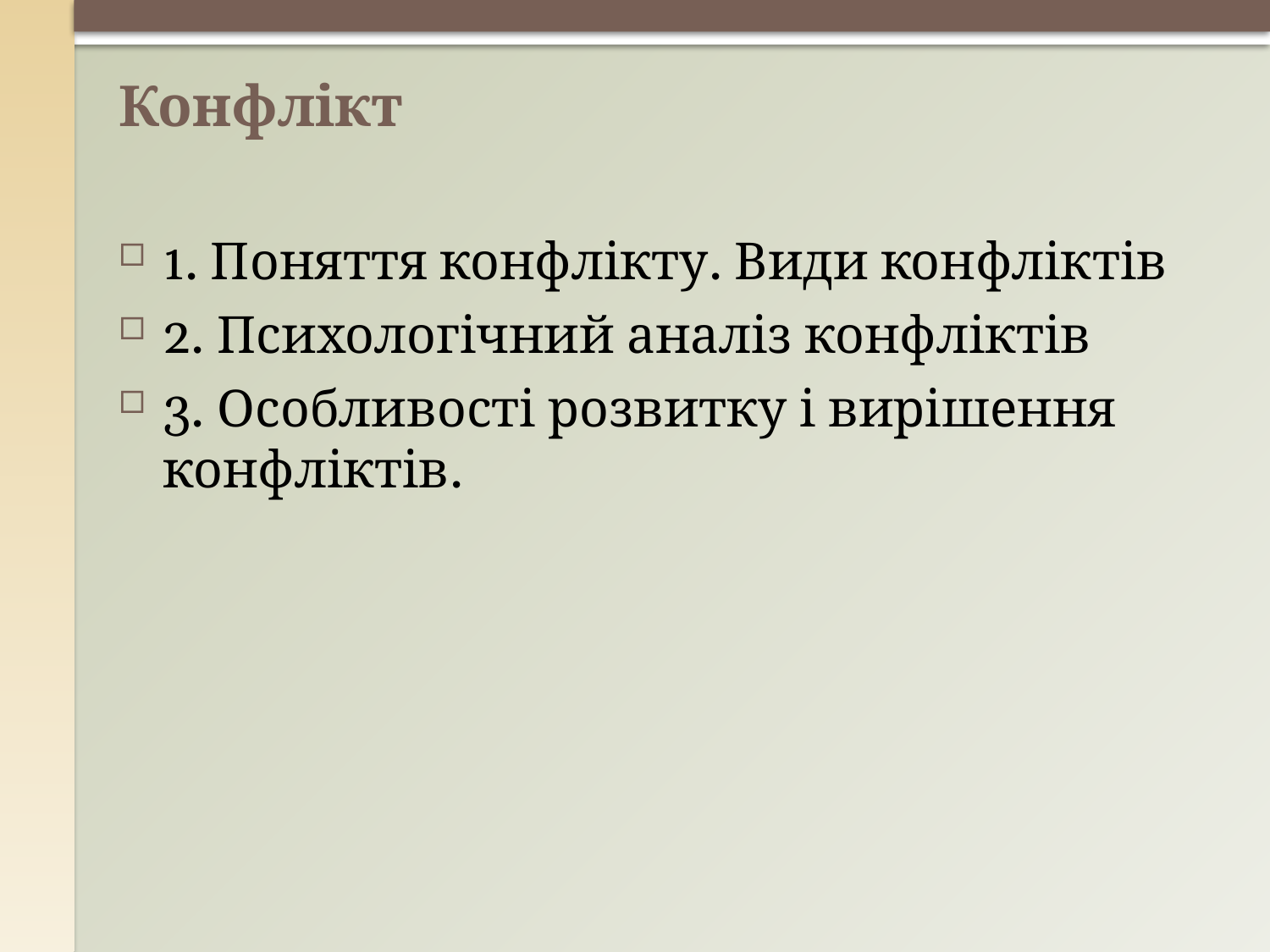

# Конфлікт
1. Поняття конфлікту. Види конфліктів
2. Психологічний аналіз конфліктів
3. Особливості розвитку і вирішення конфліктів.